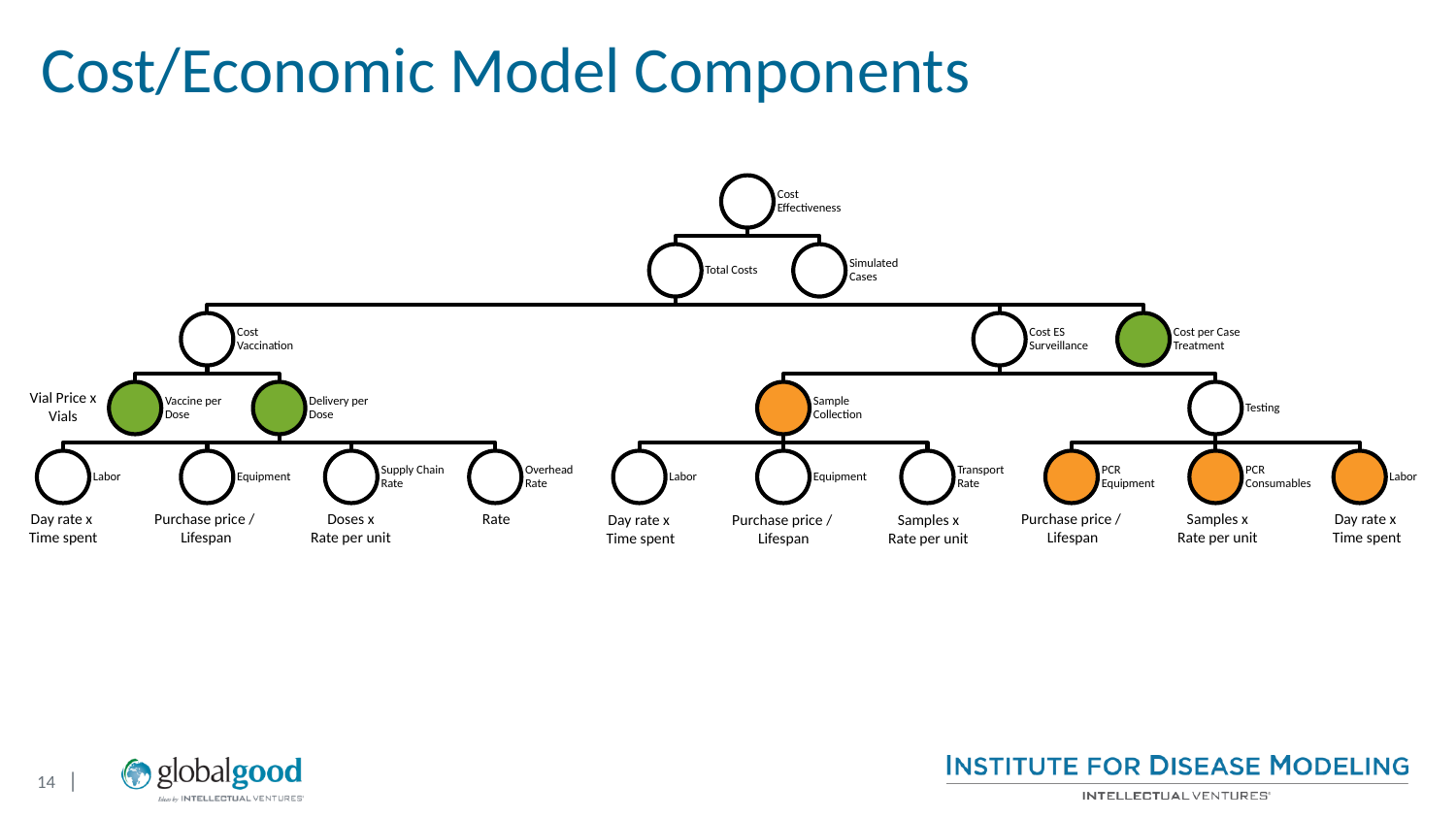

# Cost/Economic Model Components
Cost Effectiveness
Total Costs
Cost Vaccination
Vaccine per Dose
Delivery per Dose
Labor
Equipment
Supply Chain Rate
Overhead Rate
Cost ES Surveillance
Sample Collection
Labor
Equipment
Transport Rate
Testing
PCR Equipment
PCR Consumables
Labor
Cost per Case Treatment
Simulated Cases
Vial Price x
Vials
Day rate x
Time spent
Purchase price /
Lifespan
Doses x
Rate per unit
Rate
Purchase price /
Lifespan
Samples x
Rate per unit
Day rate x
Time spent
Day rate x
Time spent
Purchase price /
Lifespan
Samples x
Rate per unit